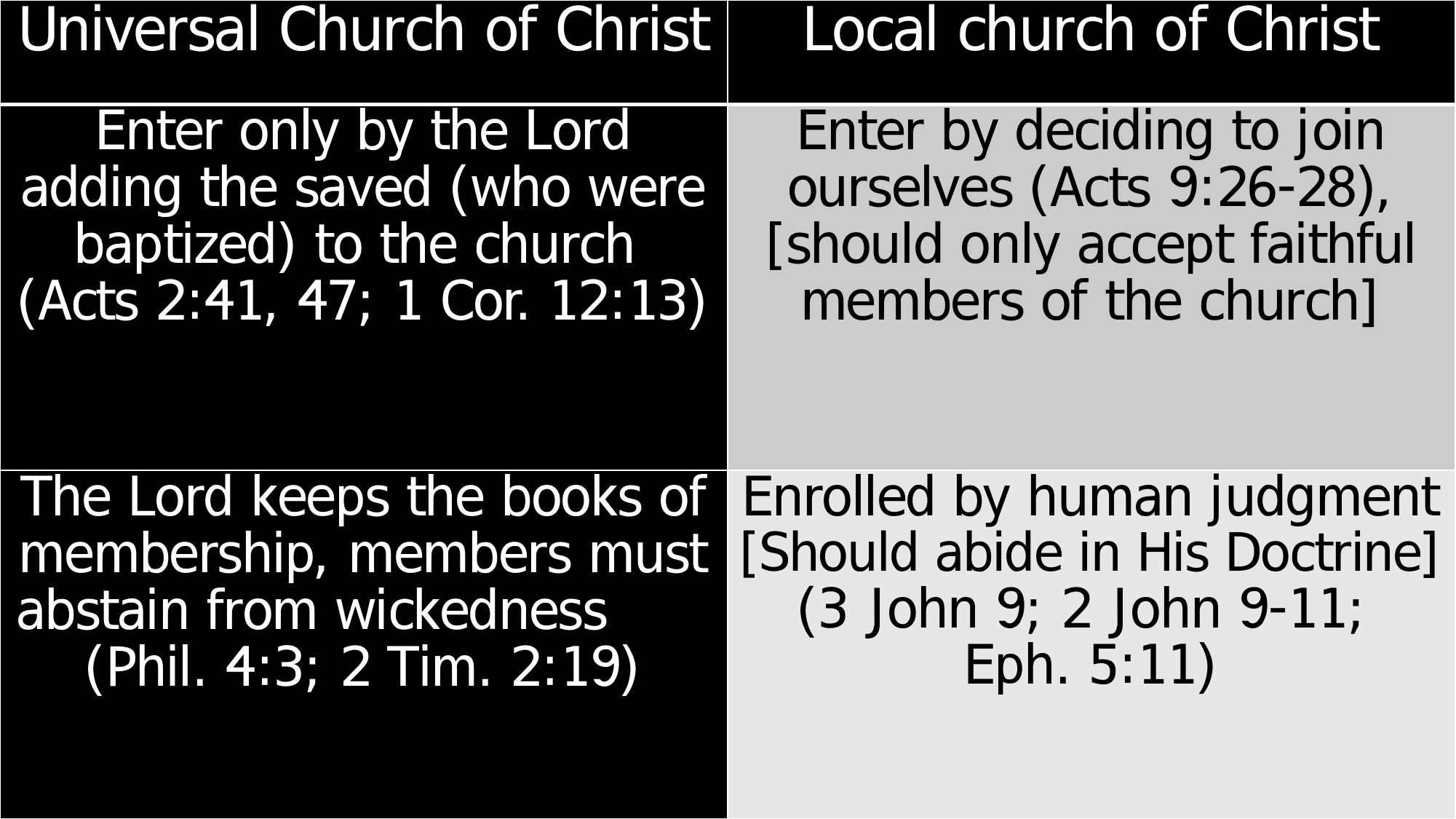

| Universal Church of Christ | Local church of Christ |
| --- | --- |
| Enter only by the Lord adding the saved (who were baptized) to the church (Acts 2:41, 47; 1 Cor. 12:13) | Enter by deciding to join ourselves (Acts 9:26-28), [should only accept faithful members of the church] |
| The Lord keeps the books of membership, members must abstain from wickedness (Phil. 4:3; 2 Tim. 2:19) | Enrolled by human judgment [Should abide in His Doctrine] (3 John 9; 2 John 9-11; Eph. 5:11) |